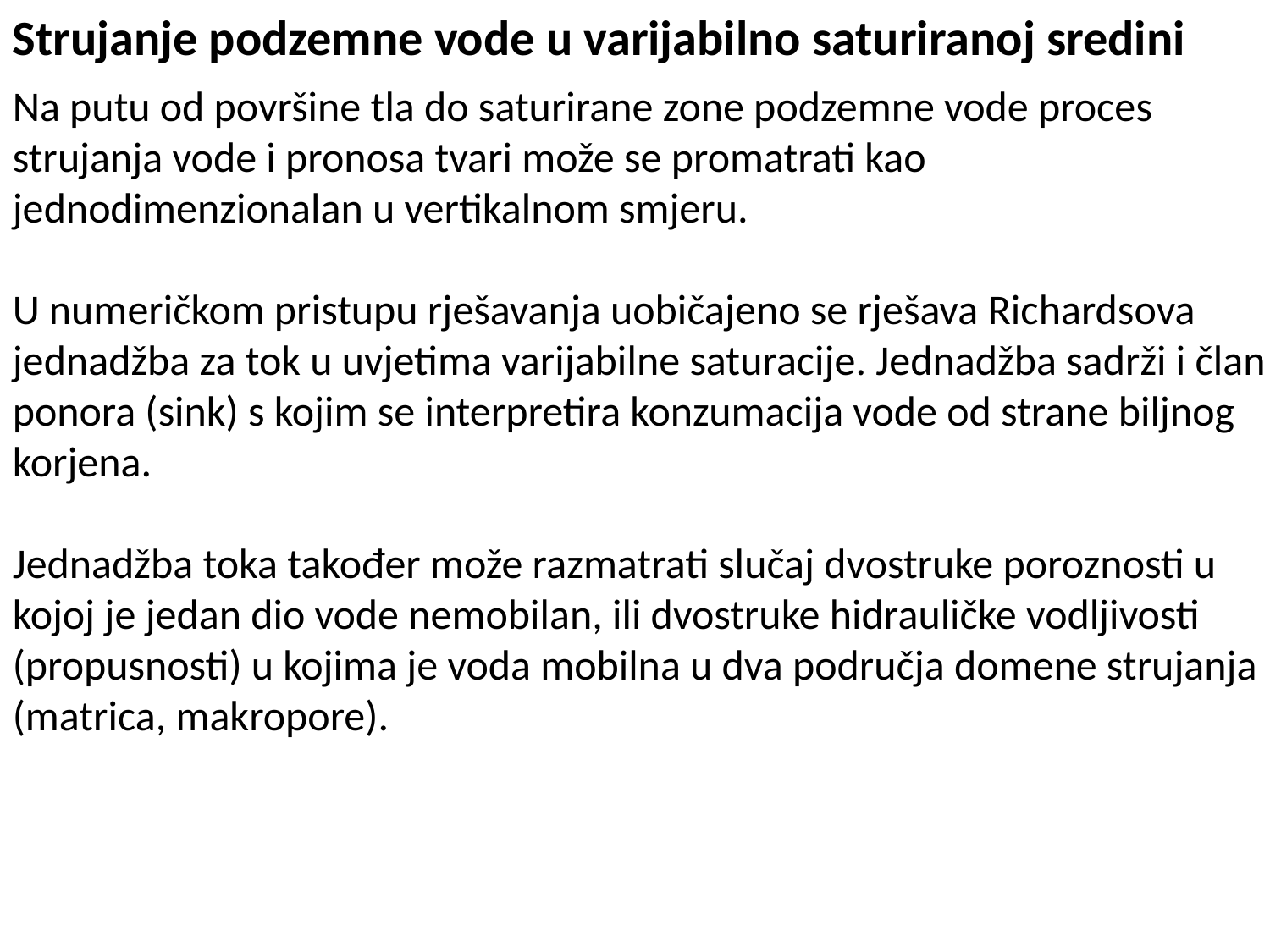

Strujanje podzemne vode u varijabilno saturiranoj sredini
Na putu od površine tla do saturirane zone podzemne vode proces strujanja vode i pronosa tvari može se promatrati kao jednodimenzionalan u vertikalnom smjeru.

U numeričkom pristupu rješavanja uobičajeno se rješava Richardsova jednadžba za tok u uvjetima varijabilne saturacije. Jednadžba sadrži i član ponora (sink) s kojim se interpretira konzumacija vode od strane biljnog korjena.

Jednadžba toka također može razmatrati slučaj dvostruke poroznosti u kojoj je jedan dio vode nemobilan, ili dvostruke hidrauličke vodljivosti (propusnosti) u kojima je voda mobilna u dva područja domene strujanja (matrica, makropore).